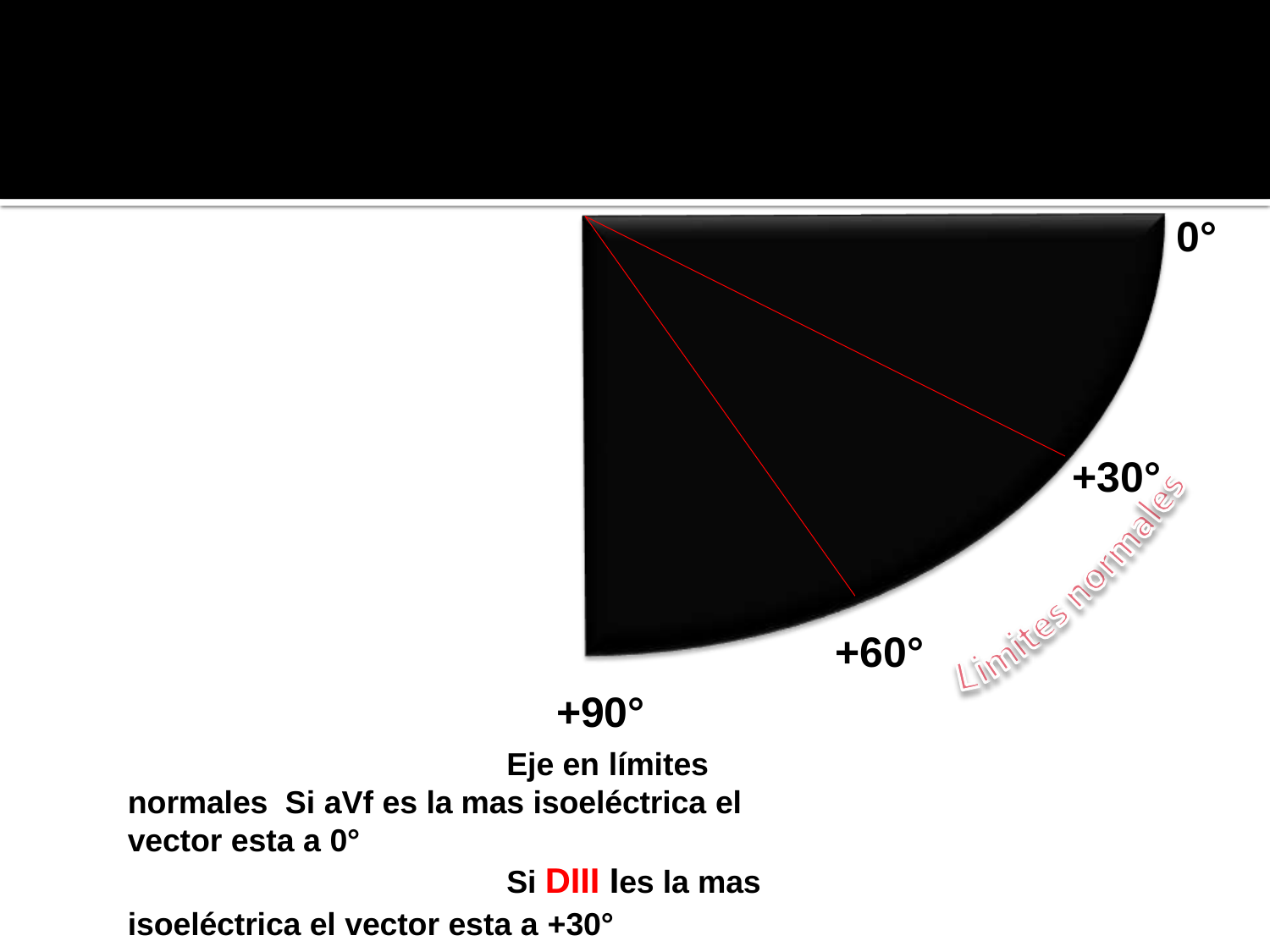

0°

+30°

+60°
+90°
Eje en límites normales  Si aVf es la mas isoeléctrica el vector esta a 0°
Si DIII Ies la mas isoeléctrica el vector esta a +30°
Si aVL es la mas isoeléctrica el vector esta a +60°  Si  DI es la mas isoeléctrica el vector esta a	+ 90°